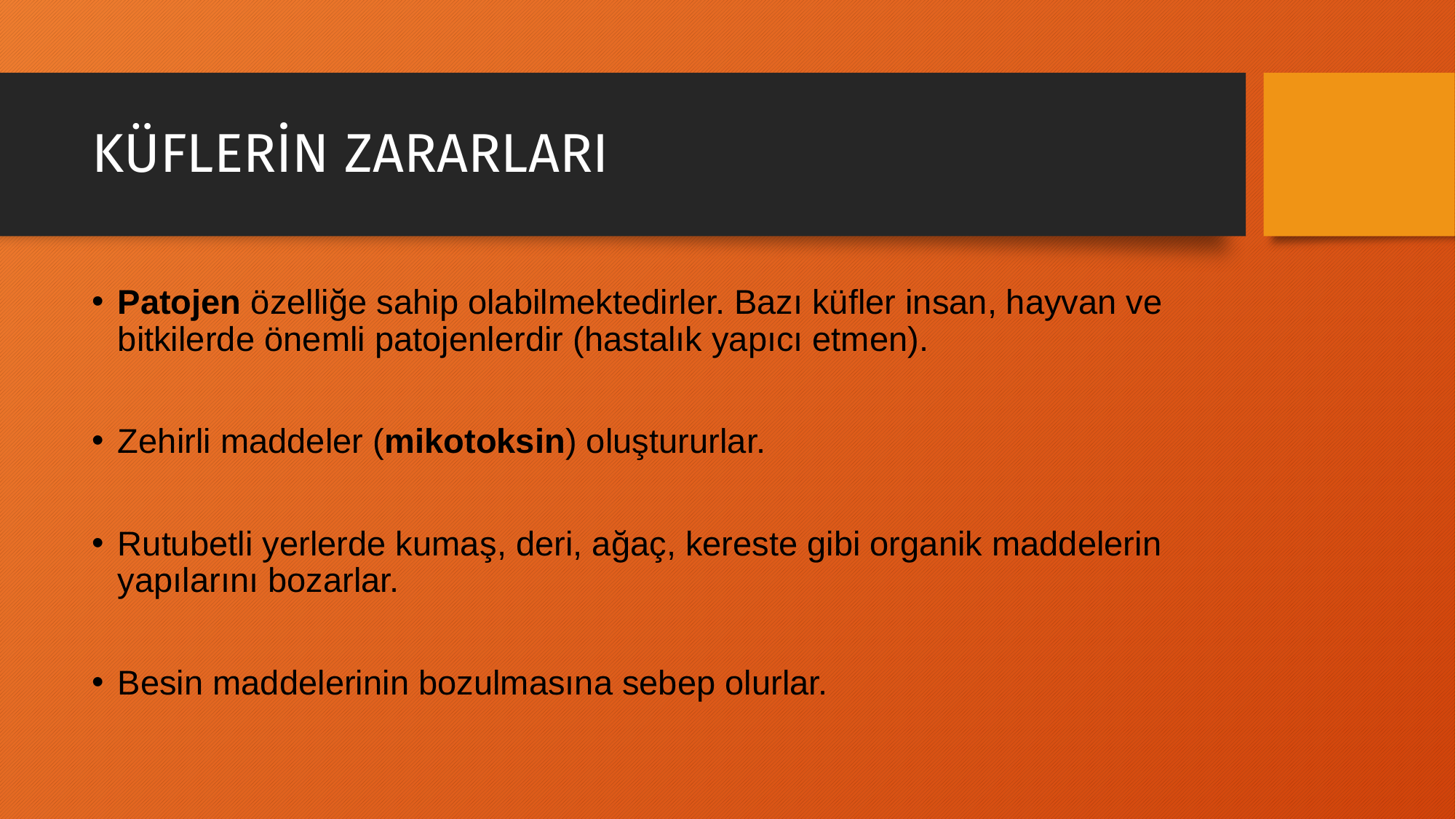

# KÜFLERİN ZARARLARI
Patojen özelliğe sahip olabilmektedirler. Bazı küfler insan, hayvan ve bitkilerde önemli patojenlerdir (hastalık yapıcı etmen).

Zehirli maddeler (mikotoksin) oluştururlar.

Rutubetli yerlerde kumaş, deri, ağaç, kereste gibi organik maddelerin yapılarını bozarlar.

Besin maddelerinin bozulmasına sebep olurlar.